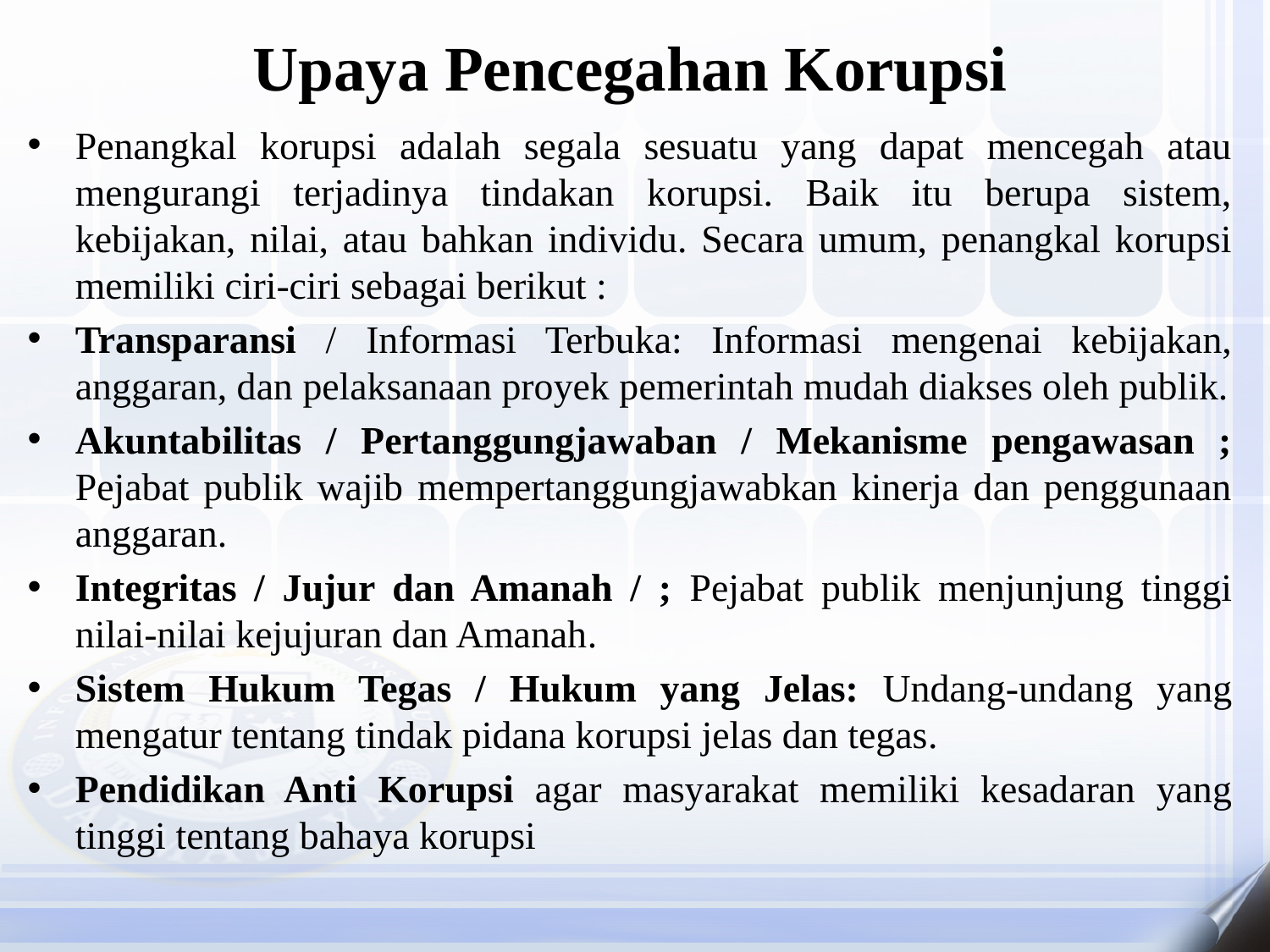

# Upaya Pencegahan Korupsi
Penangkal korupsi adalah segala sesuatu yang dapat mencegah atau mengurangi terjadinya tindakan korupsi. Baik itu berupa sistem, kebijakan, nilai, atau bahkan individu. Secara umum, penangkal korupsi memiliki ciri-ciri sebagai berikut :
Transparansi / Informasi Terbuka: Informasi mengenai kebijakan, anggaran, dan pelaksanaan proyek pemerintah mudah diakses oleh publik.
Akuntabilitas / Pertanggungjawaban / Mekanisme pengawasan ; Pejabat publik wajib mempertanggungjawabkan kinerja dan penggunaan anggaran.
Integritas / Jujur dan Amanah / ; Pejabat publik menjunjung tinggi nilai-nilai kejujuran dan Amanah.
Sistem Hukum Tegas / Hukum yang Jelas: Undang-undang yang mengatur tentang tindak pidana korupsi jelas dan tegas.
Pendidikan Anti Korupsi agar masyarakat memiliki kesadaran yang tinggi tentang bahaya korupsi